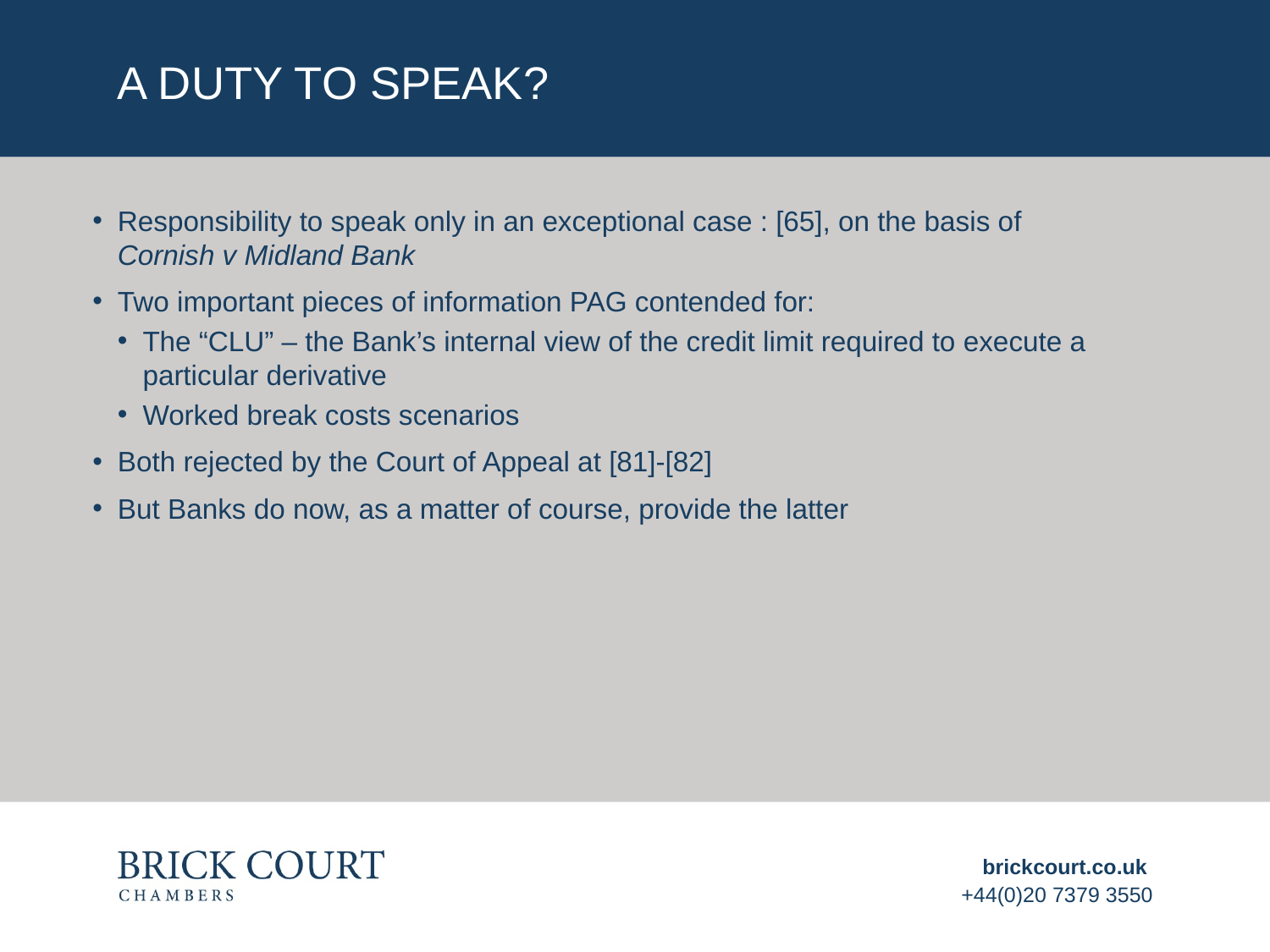

# A DUTY TO SPEAK?
Responsibility to speak only in an exceptional case : [65], on the basis of Cornish v Midland Bank
Two important pieces of information PAG contended for:
The “CLU” – the Bank’s internal view of the credit limit required to execute a particular derivative
Worked break costs scenarios
Both rejected by the Court of Appeal at [81]-[82]
But Banks do now, as a matter of course, provide the latter
brickcourt.co.uk
+44(0)20 7379 3550